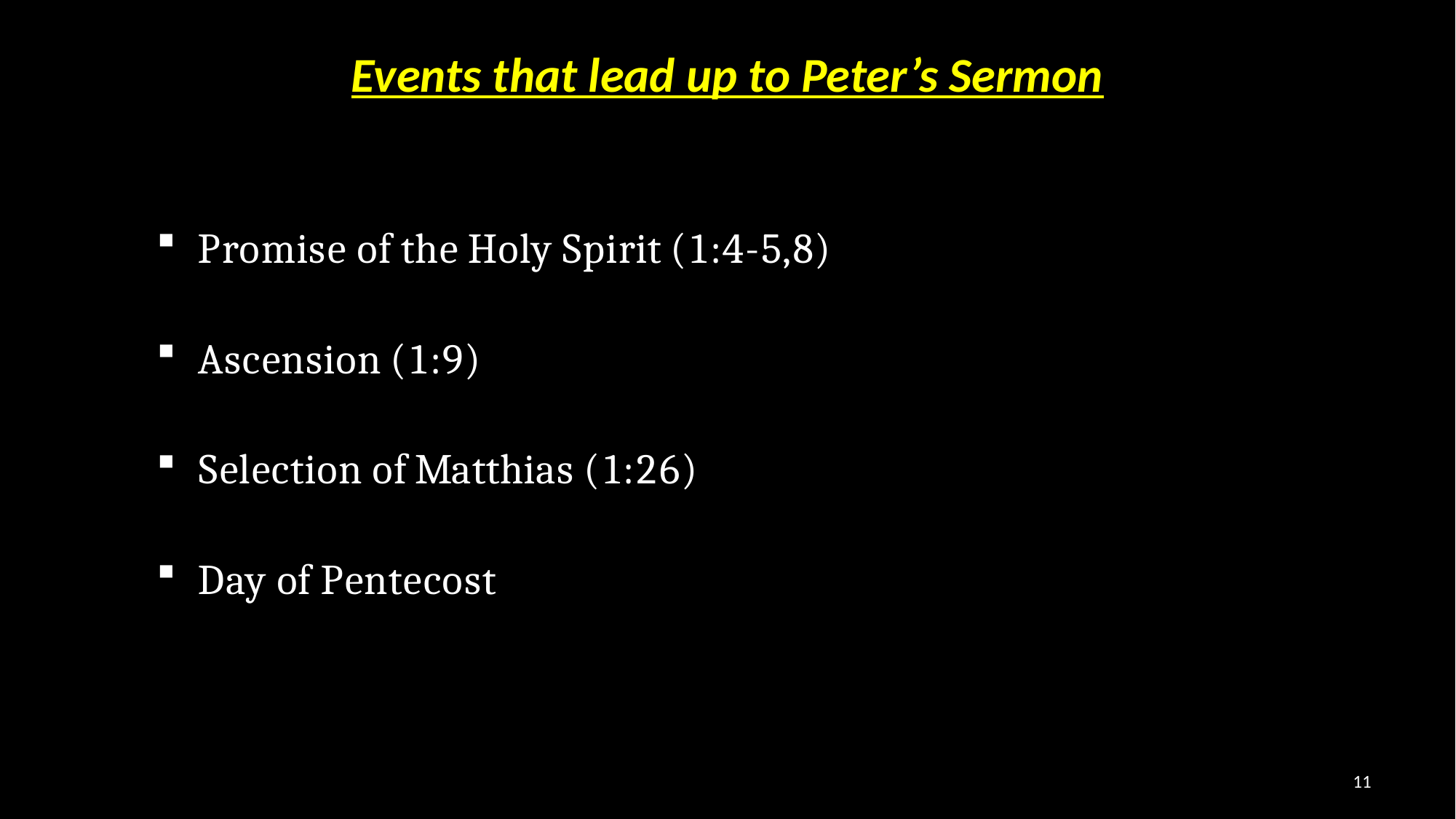

# Events that lead up to Peter’s Sermon
Promise of the Holy Spirit (1:4-5,8)
Ascension (1:9)
Selection of Matthias (1:26)
Day of Pentecost

11